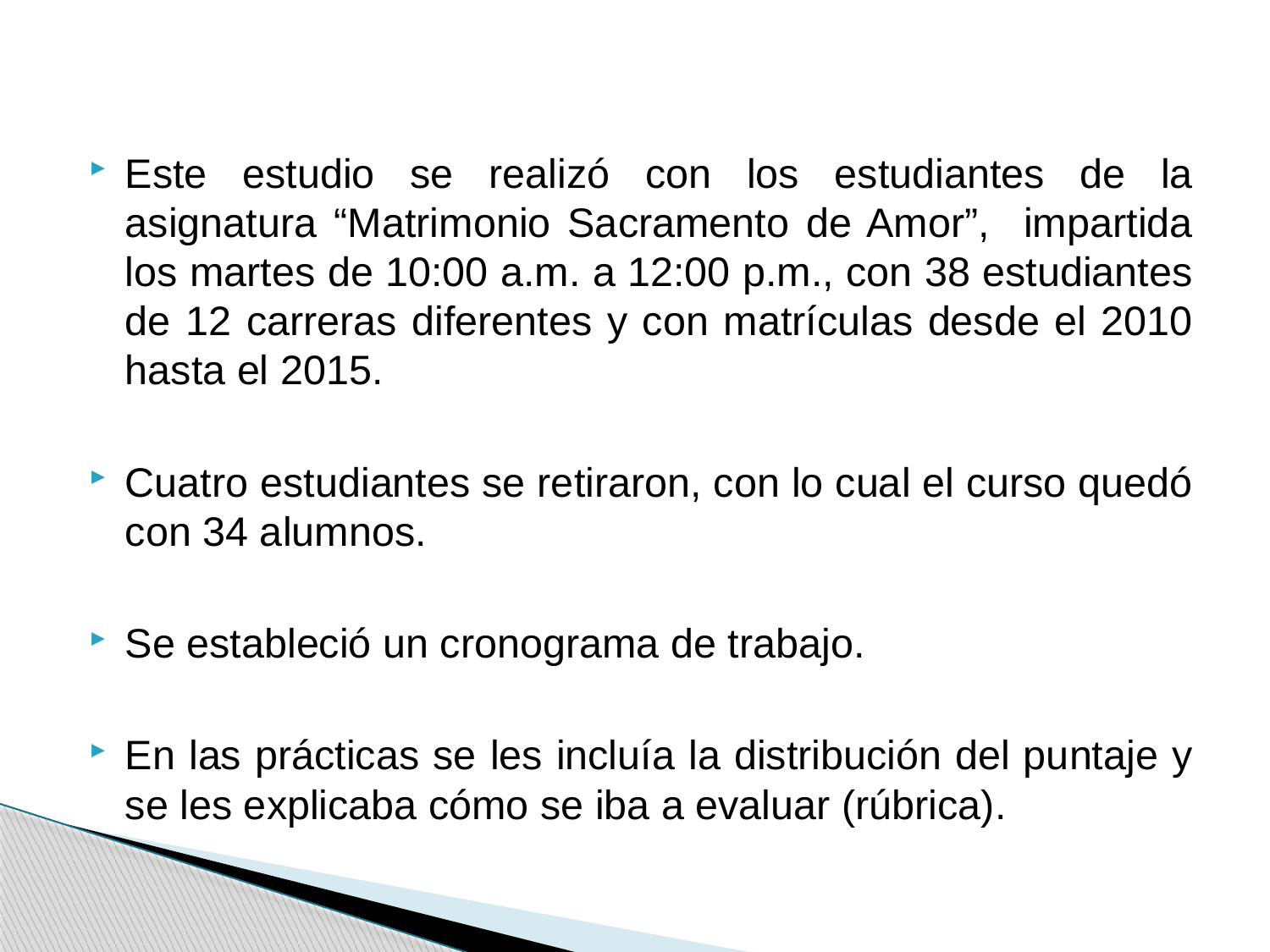

Este estudio se realizó con los estudiantes de la asignatura “Matrimonio Sacramento de Amor”,  impartida los martes de 10:00 a.m. a 12:00 p.m., con 38 estudiantes de 12 carreras diferentes y con matrículas desde el 2010 hasta el 2015.

Cuatro estudiantes se retiraron, con lo cual el curso quedó con 34 alumnos.

Se estableció un cronograma de trabajo.

En las prácticas se les incluía la distribución del puntaje y se les explicaba cómo se iba a evaluar (rúbrica).